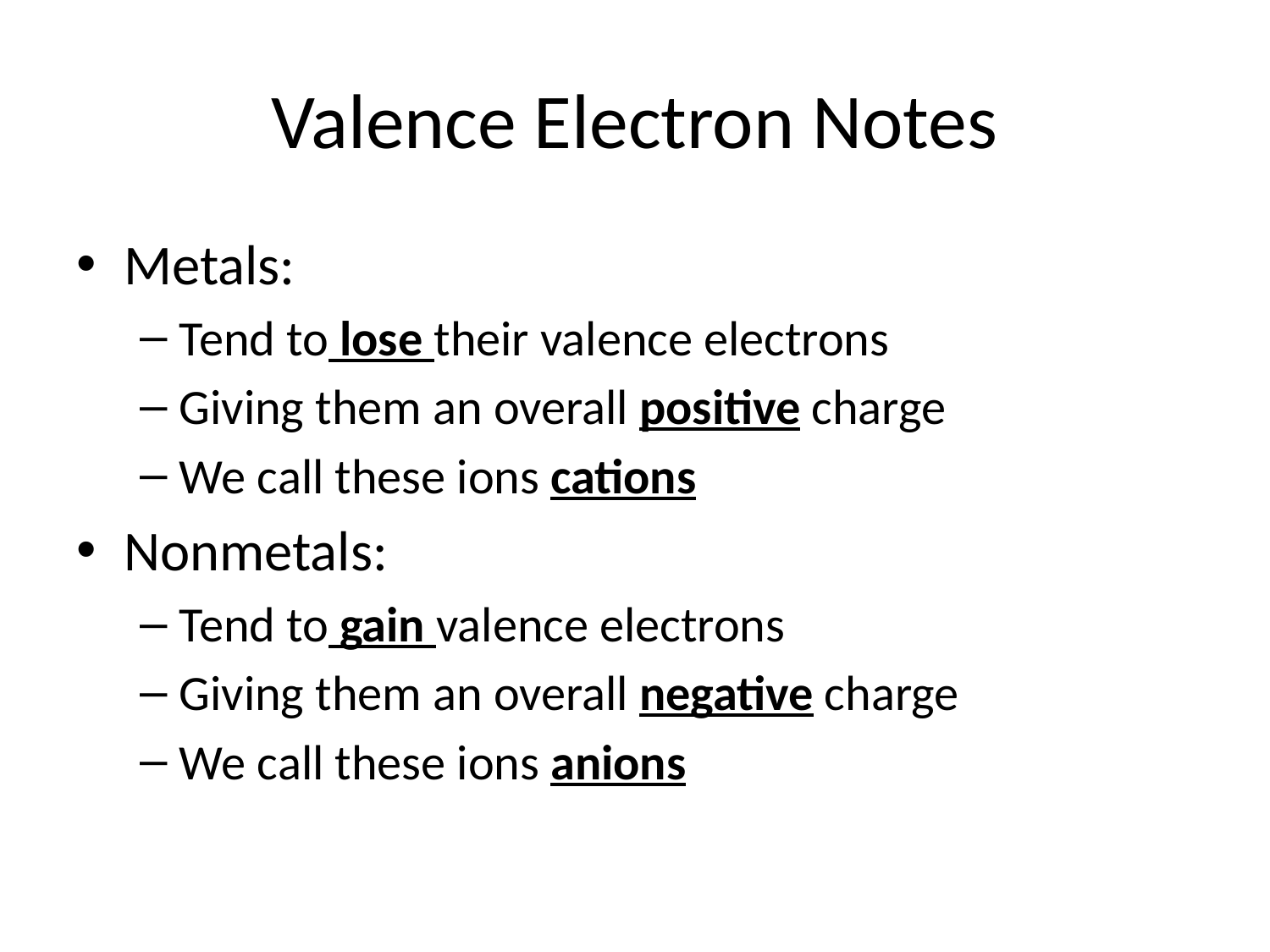

# Valence Electron Notes
Metals:
Tend to lose their valence electrons
Giving them an overall positive charge
We call these ions cations
Nonmetals:
Tend to gain valence electrons
Giving them an overall negative charge
We call these ions anions